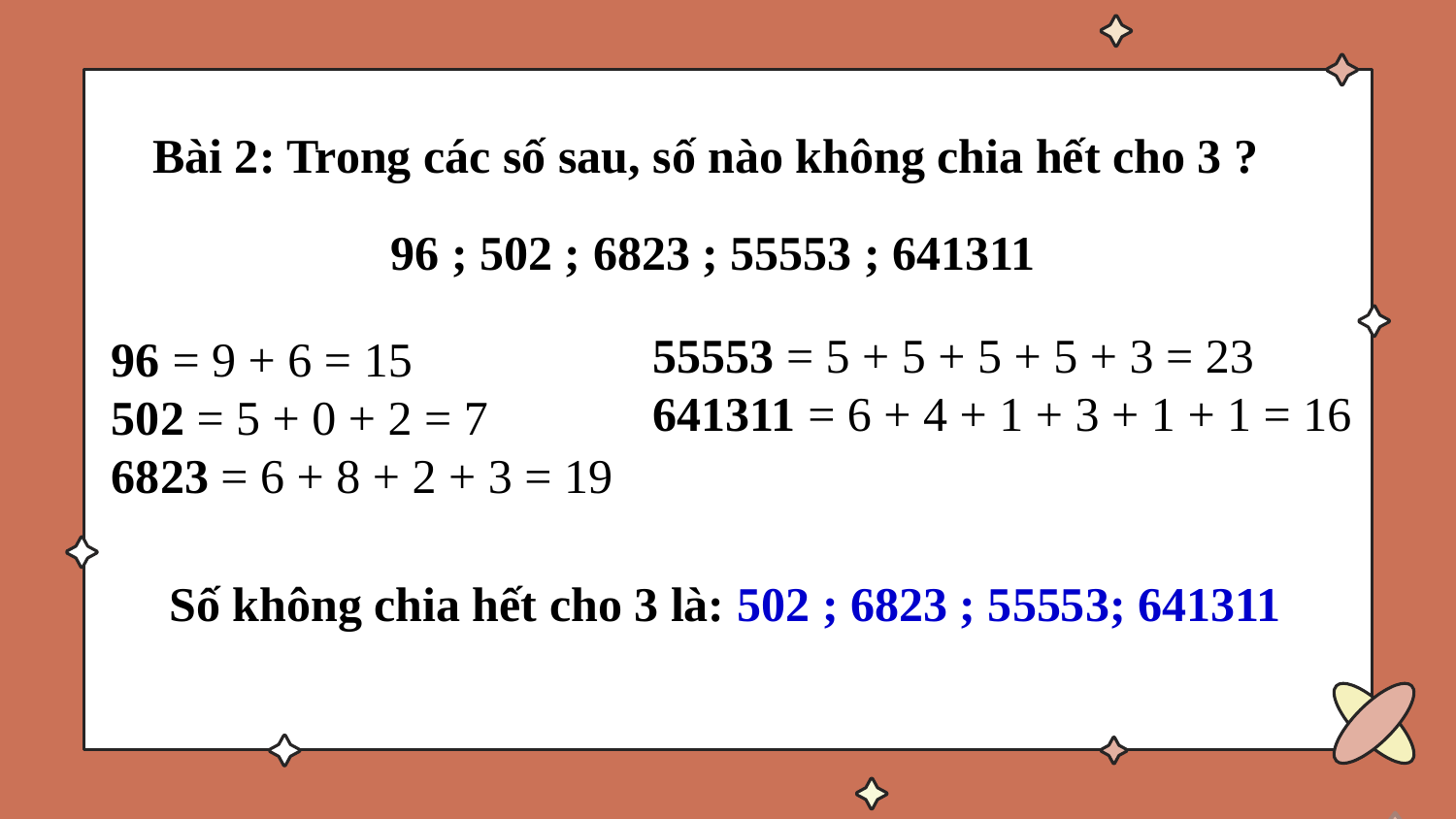

Bài 2: Trong các số sau, số nào không chia hết cho 3 ?
 96 ; 502 ; 6823 ; 55553 ; 641311
55553 = 5 + 5 + 5 + 5 + 3 = 23
641311 = 6 + 4 + 1 + 3 + 1 + 1 = 16
96 = 9 + 6 = 15
502 = 5 + 0 + 2 = 7
6823 = 6 + 8 + 2 + 3 = 19
Số không chia hết cho 3 là: 502 ; 6823 ; 55553; 641311